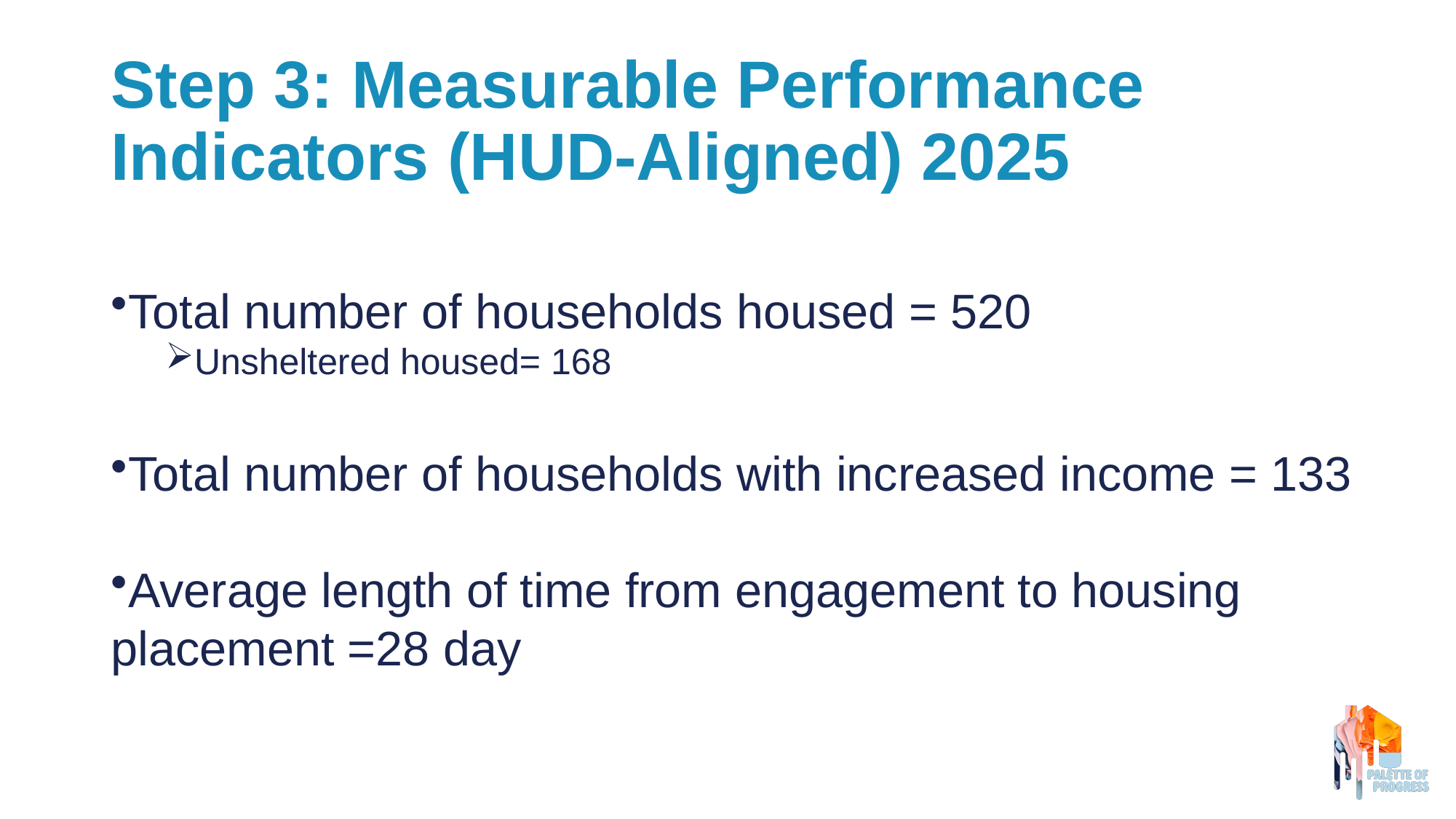

# Step 3: Measurable Performance Indicators (HUD-Aligned) 2025
Total number of households housed = 520
Unsheltered housed= 168

Total number of households with increased income = 133

Average length of time from engagement to housing placement =28 day